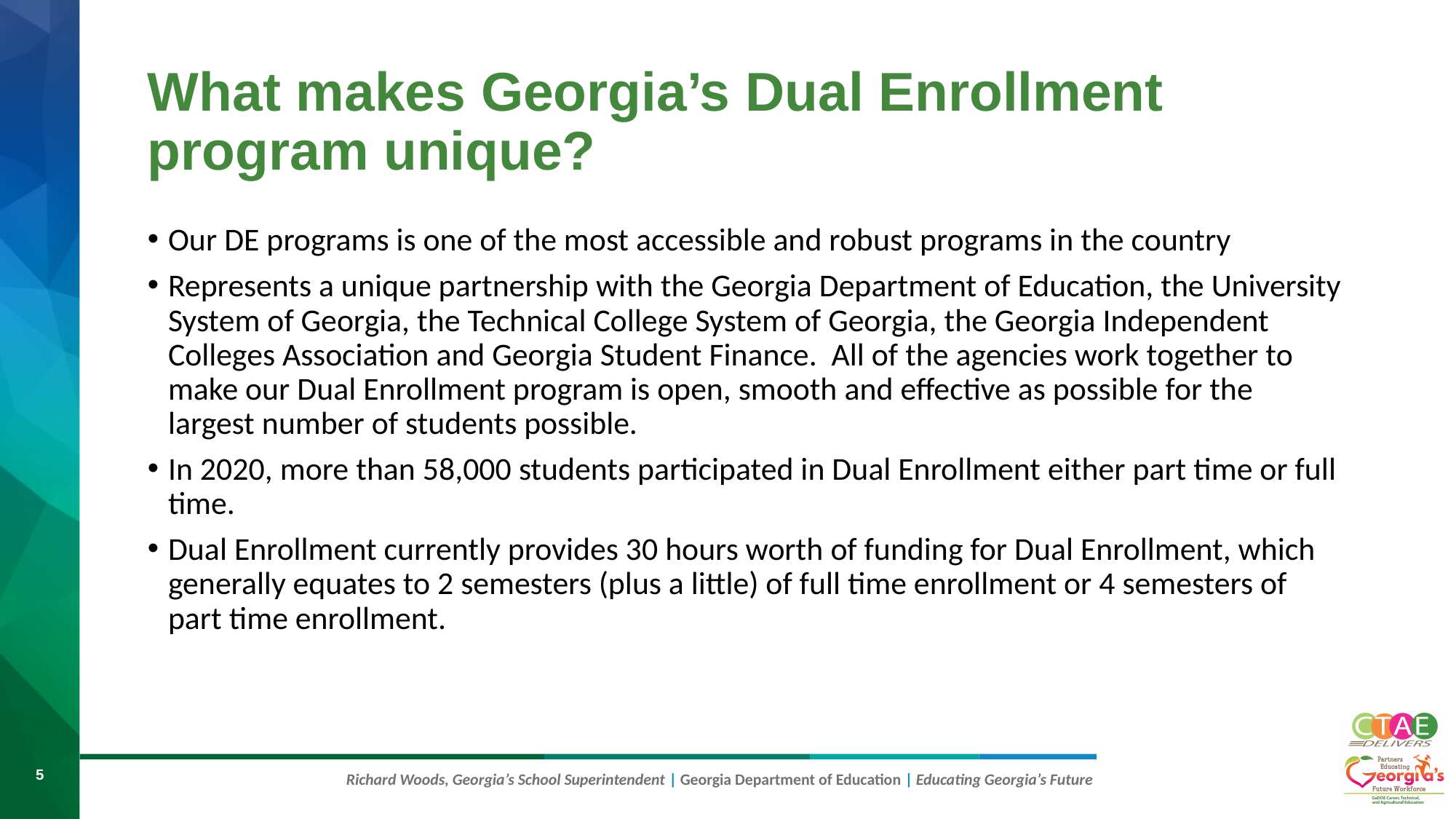

# What makes Georgia’s Dual Enrollment program unique?
Our DE programs is one of the most accessible and robust programs in the country
Represents a unique partnership with the Georgia Department of Education, the University System of Georgia, the Technical College System of Georgia, the Georgia Independent Colleges Association and Georgia Student Finance.  All of the agencies work together to make our Dual Enrollment program is open, smooth and effective as possible for the largest number of students possible.
In 2020, more than 58,000 students participated in Dual Enrollment either part time or full time.
Dual Enrollment currently provides 30 hours worth of funding for Dual Enrollment, which generally equates to 2 semesters (plus a little) of full time enrollment or 4 semesters of part time enrollment.